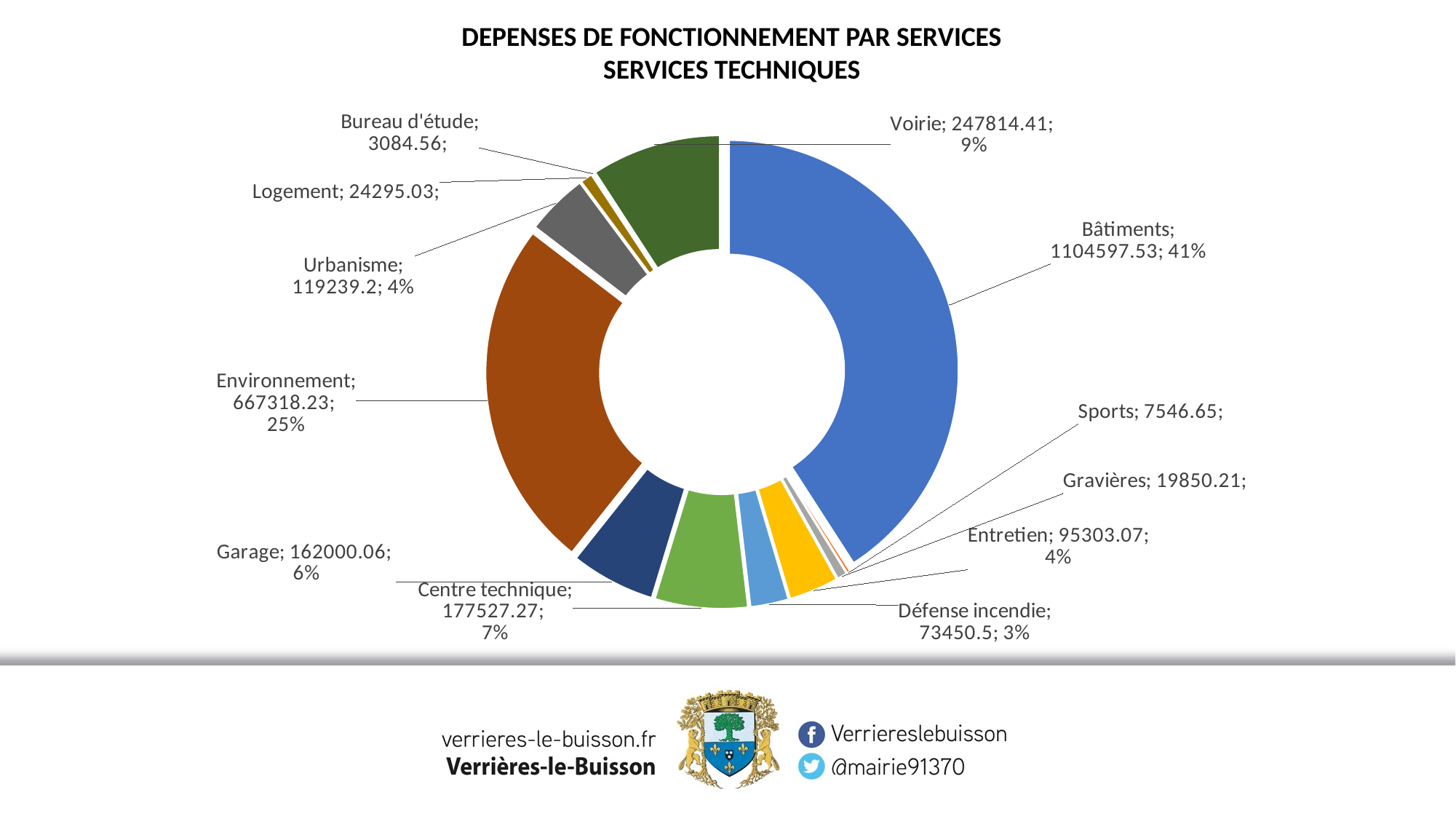

DEPENSES DE FONCTIONNEMENT PAR SERVICES
SERVICES TECHNIQUES

### Chart

| Category |  |
|---|---|
| Bâtiments | 1104597.53 |
| Sports | 7546.65 |
| Gravières | 19850.21 |
| Entretien | 95303.07 |
| Défense incendie | 73450.5 |
| Centre technique | 177527.27 |
| Garage | 162000.06 |
| Environnement | 667318.23 |
| Urbanisme | 119239.2 |
| Logement | 24295.03 |
| Bureau d'étude | 3084.56 |
| Voirie | 247814.41 |